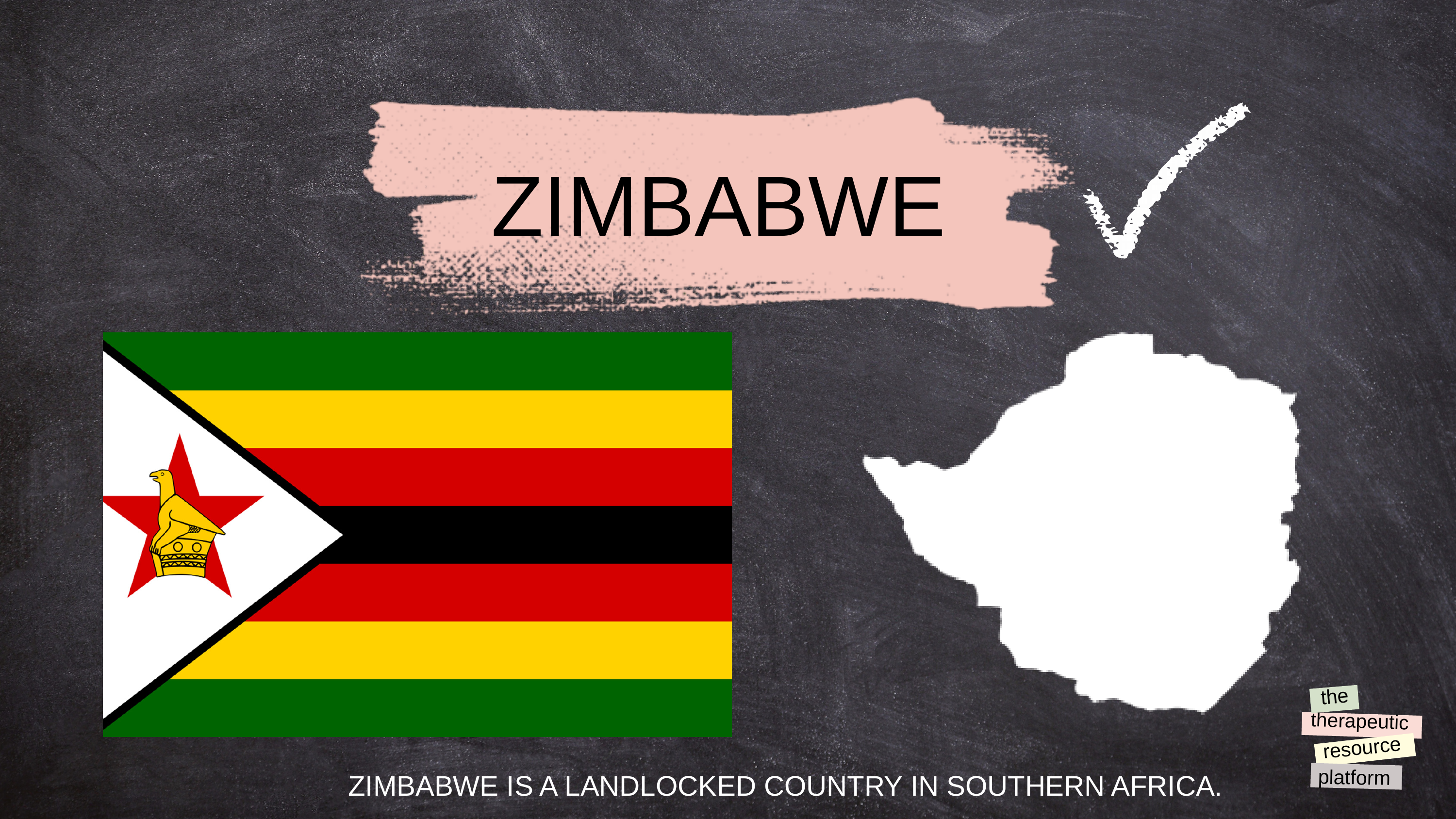

ZIMBABWE

the

therapeutic

resource
platform

@reallygreatsite

ZIMBABWE IS A LANDLOCKED COUNTRY IN SOUTHERN AFRICA.